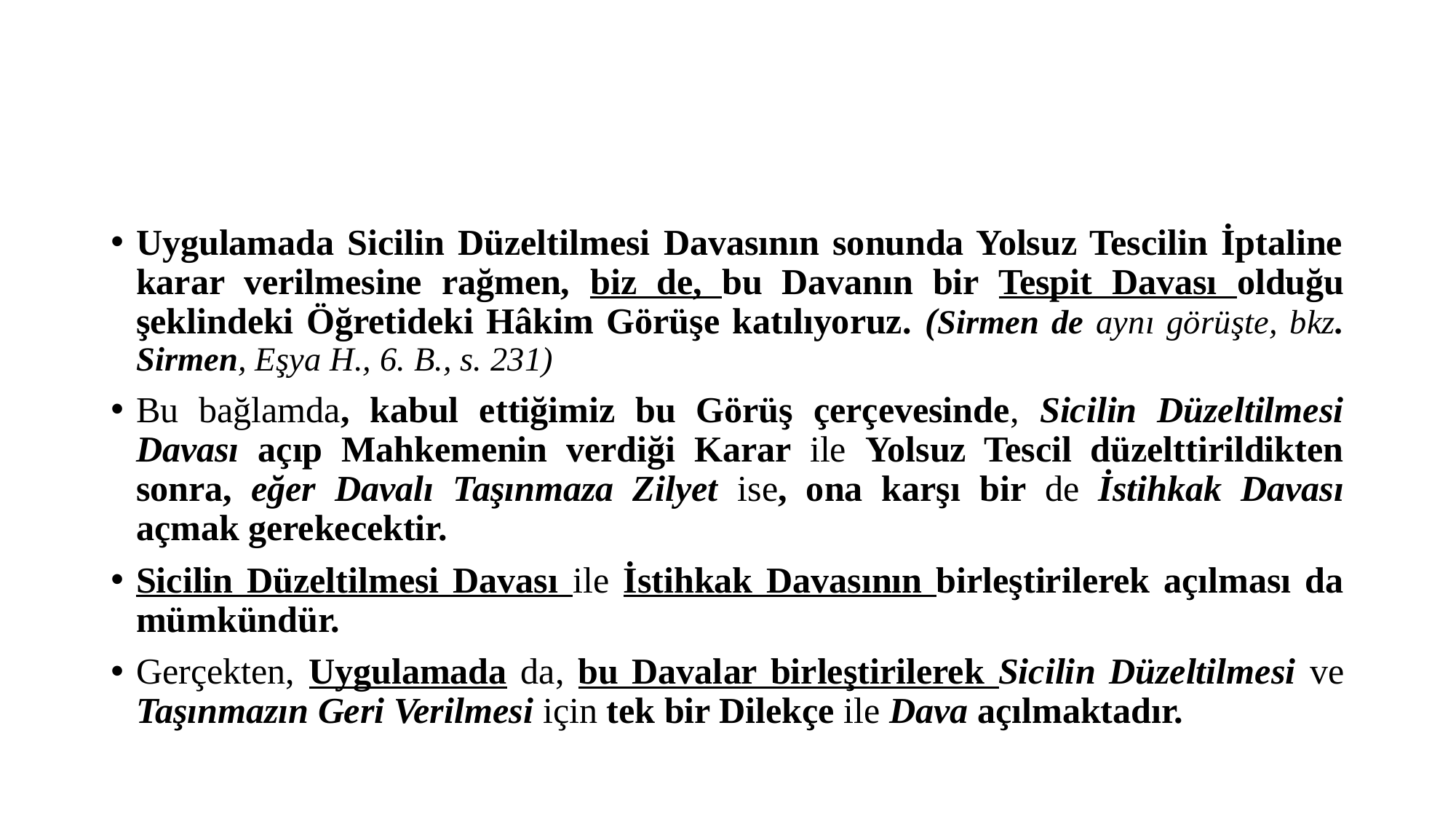

#
Uygulamada Sicilin Düzeltilmesi Davasının sonunda Yolsuz Tescilin İptaline karar verilmesine rağmen, biz de, bu Davanın bir Tespit Davası olduğu şeklindeki Öğretideki Hâkim Görüşe katılıyoruz. (Sirmen de aynı görüşte, bkz. Sirmen, Eşya H., 6. B., s. 231)
Bu bağlamda, kabul ettiğimiz bu Görüş çerçevesinde, Sicilin Düzeltilmesi Davası açıp Mahkemenin verdiği Karar ile Yolsuz Tescil düzelttirildikten sonra, eğer Davalı Taşınmaza Zilyet ise, ona karşı bir de İstihkak Davası açmak gerekecektir.
Sicilin Düzeltilmesi Davası ile İstihkak Davasının birleştirilerek açılması da mümkündür.
Gerçekten, Uygulamada da, bu Davalar birleştirilerek Sicilin Düzeltilmesi ve Taşınmazın Geri Verilmesi için tek bir Dilekçe ile Dava açılmaktadır.